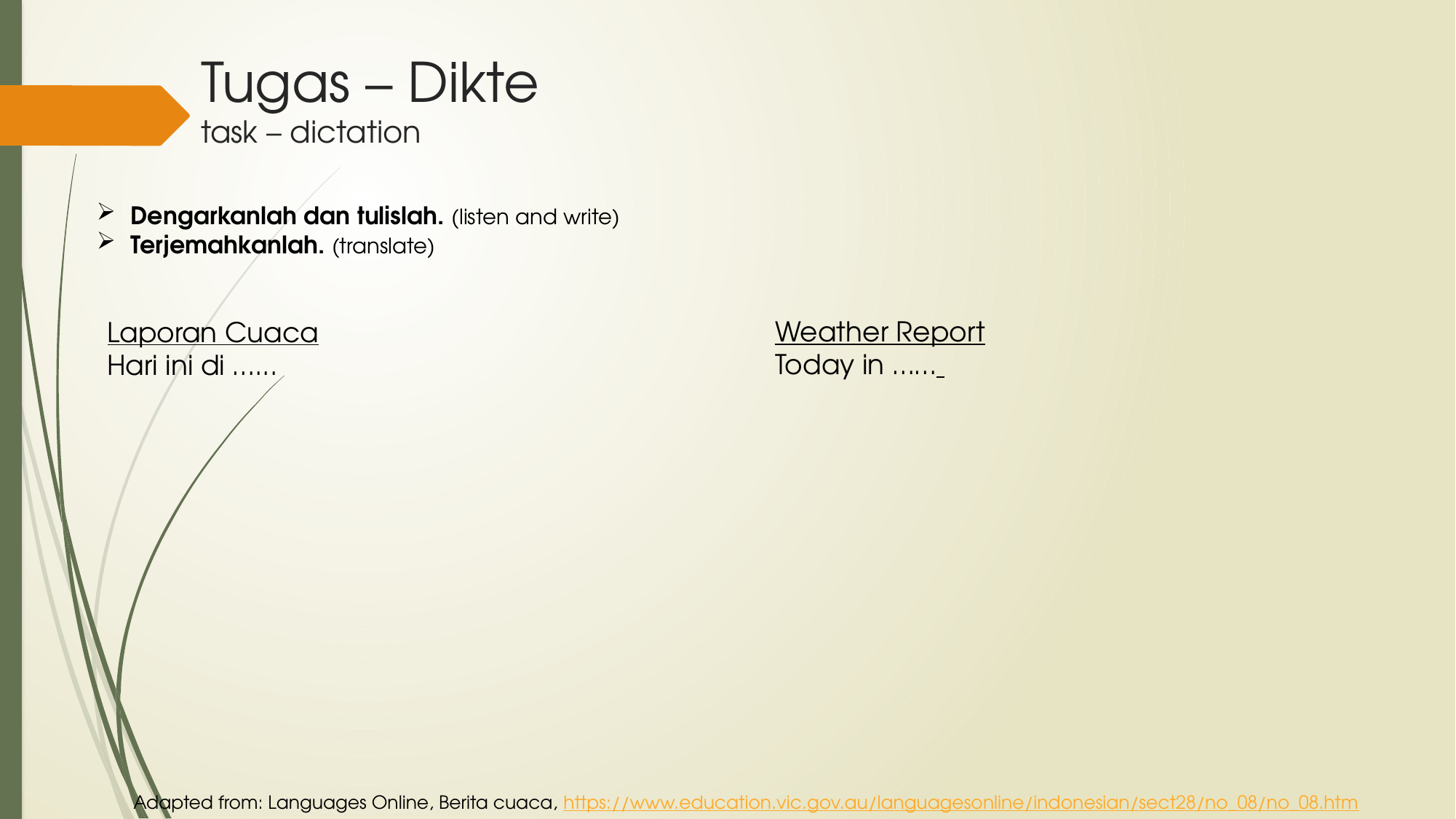

# Tugas – Dikte task – dictation
Dengarkanlah dan tulislah. (listen and write)
Terjemahkanlah. (translate)
Weather Report
Today in ……

Laporan Cuaca
Hari ini di …...

Adapted from: Languages Online, Berita cuaca, https://www.education.vic.gov.au/languagesonline/indonesian/sect28/no_08/no_08.htm